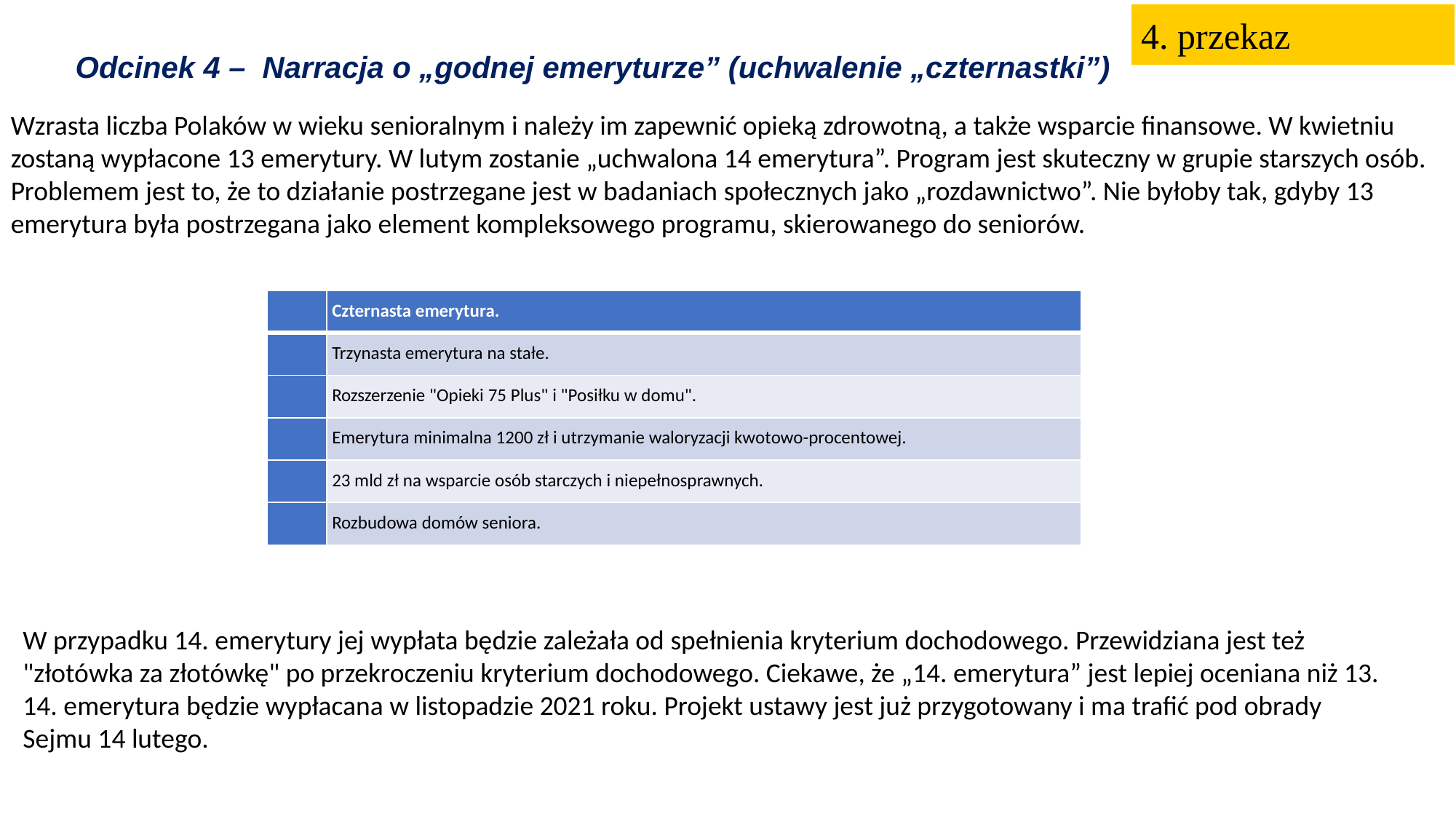

4. przekaz
Odcinek 4 –  Narracja o „godnej emeryturze” (uchwalenie „czternastki”)
Wzrasta liczba Polaków w wieku senioralnym i należy im zapewnić opieką zdrowotną, a także wsparcie finansowe. W kwietniu zostaną wypłacone 13 emerytury. W lutym zostanie „uchwalona 14 emerytura”. Program jest skuteczny w grupie starszych osób. Problemem jest to, że to działanie postrzegane jest w badaniach społecznych jako „rozdawnictwo”. Nie byłoby tak, gdyby 13 emerytura była postrzegana jako element kompleksowego programu, skierowanego do seniorów.

|  | Czternasta emerytura. |
| --- | --- |
|  | Trzynasta emerytura na stałe. |
|  | Rozszerzenie "Opieki 75 Plus" i "Posiłku w domu". |
|  | Emerytura minimalna 1200 zł i utrzymanie waloryzacji kwotowo-procentowej. |
|  | 23 mld zł na wsparcie osób starczych i niepełnosprawnych. |
|  | Rozbudowa domów seniora. |

W przypadku 14. emerytury jej wypłata będzie zależała od spełnienia kryterium dochodowego. Przewidziana jest też "złotówka za złotówkę" po przekroczeniu kryterium dochodowego. Ciekawe, że „14. emerytura” jest lepiej oceniana niż 13.  14. emerytura będzie wypłacana w listopadzie 2021 roku. Projekt ustawy jest już przygotowany i ma trafić pod obrady Sejmu 14 lutego.